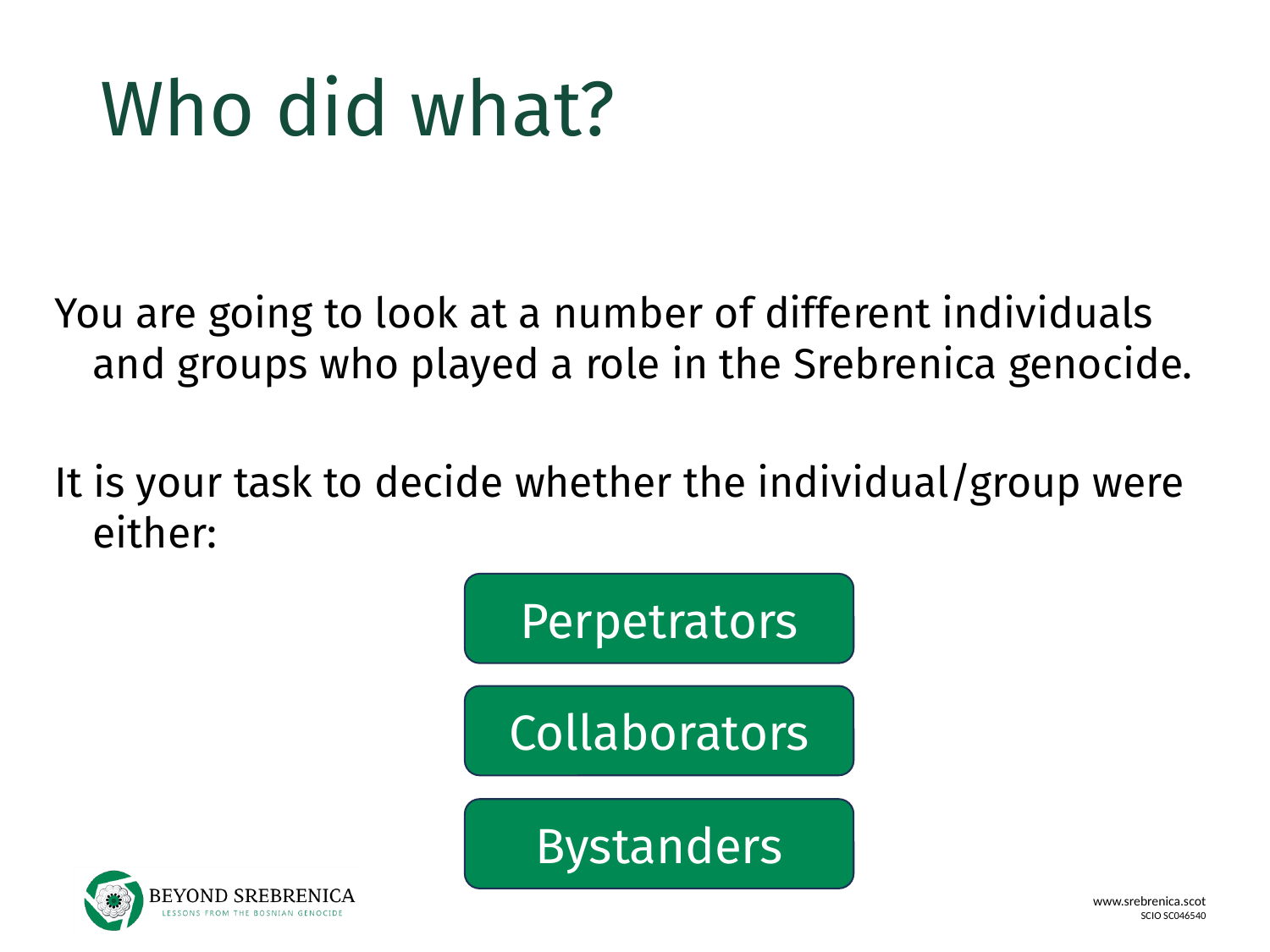

# Who did what?

You are going to look at a number of different individuals and groups who played a role in the Srebrenica genocide.

It is your task to decide whether the individual/group were either:

Perpetrators
Collaborators
Bystanders